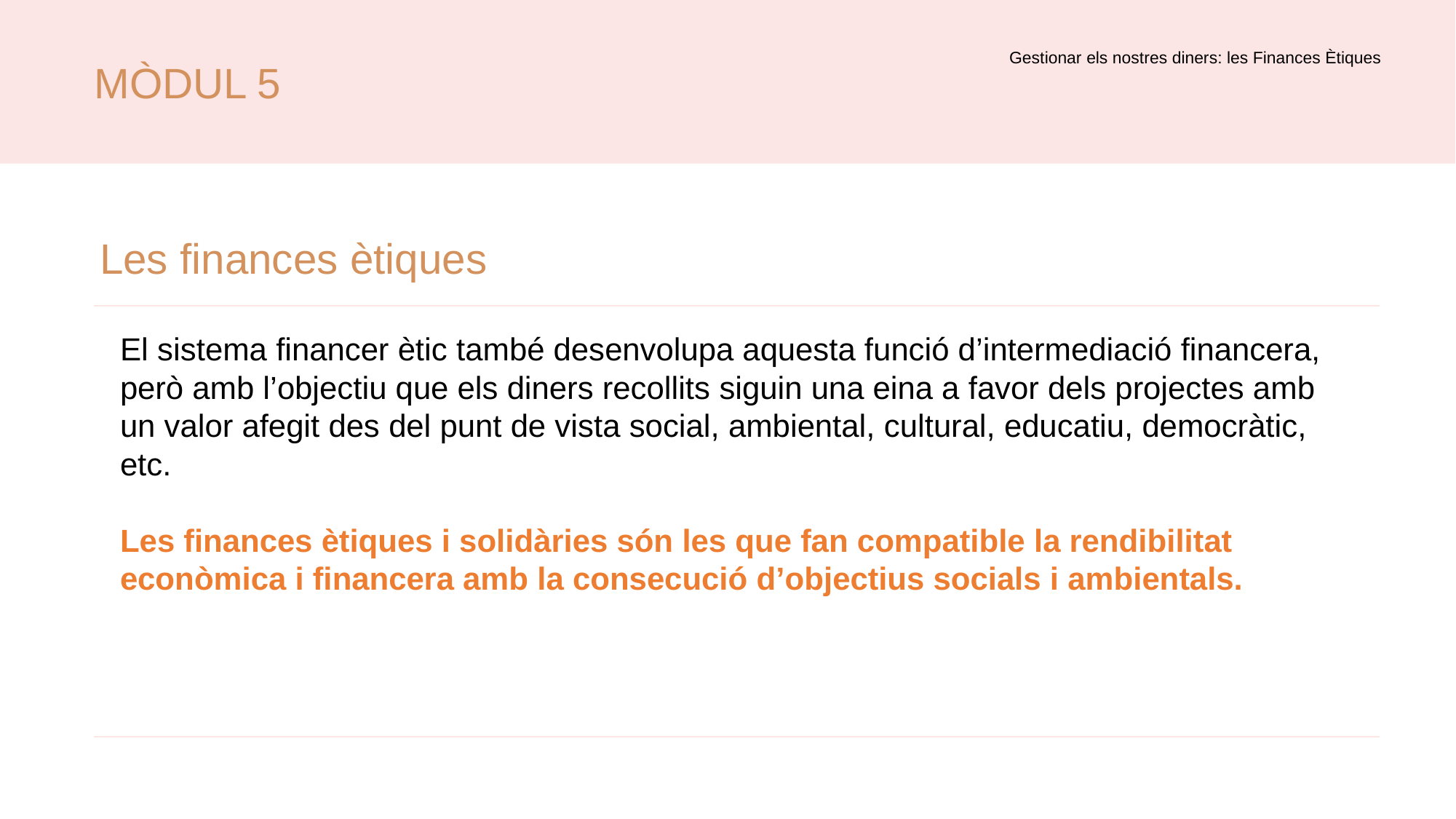

Gestionar els nostres diners: les Finances Ètiques
MÒDUL 5
Les finances ètiques

El sistema financer ètic també desenvolupa aquesta funció d’intermediació financera, però amb l’objectiu que els diners recollits siguin una eina a favor dels projectes amb un valor afegit des del punt de vista social, ambiental, cultural, educatiu, democràtic, etc.

Les finances ètiques i solidàries són les que fan compatible la rendibilitat econòmica i financera amb la consecució d’objectius socials i ambientals.